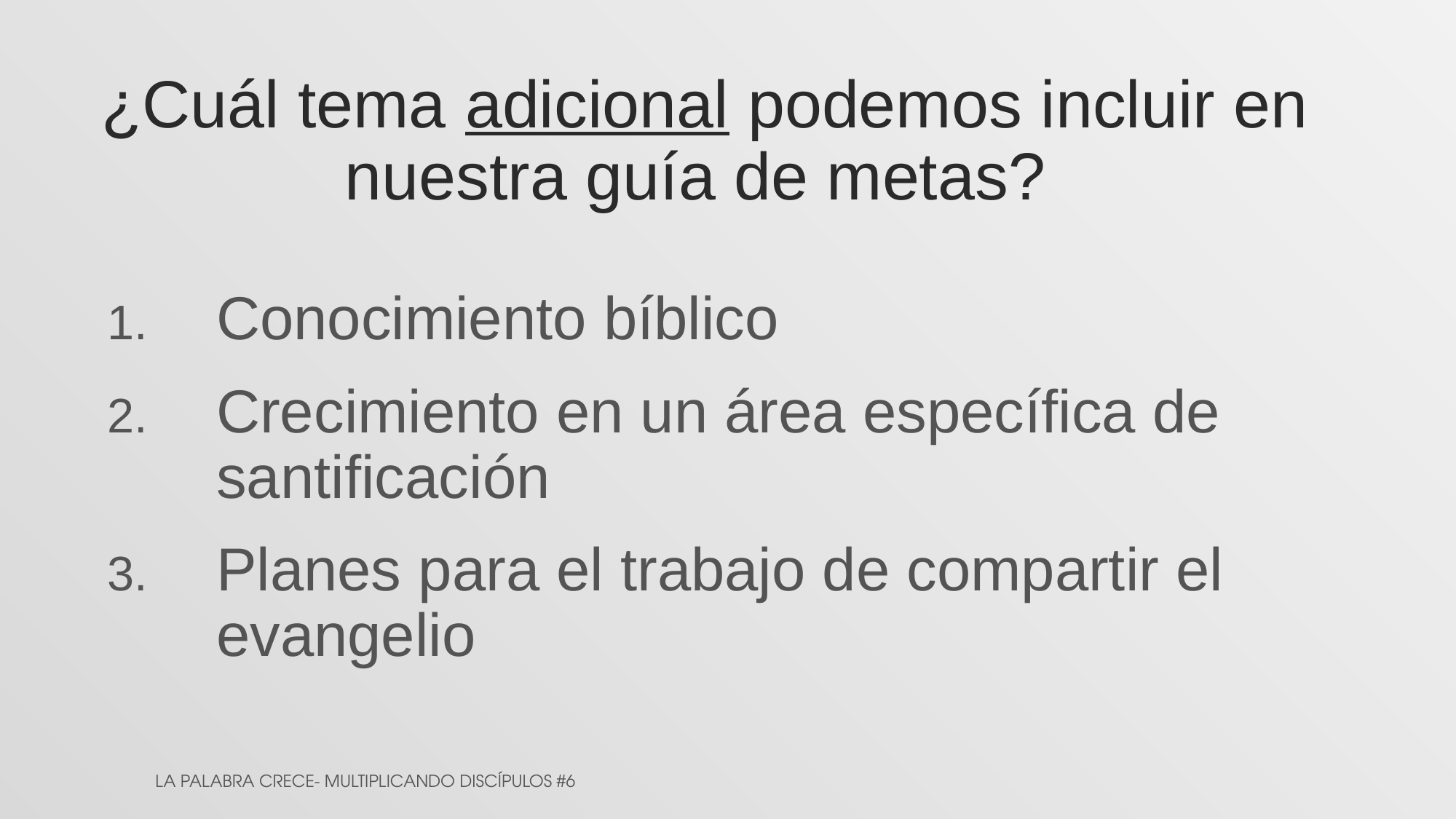

# ¿Cuál tema adicional podemos incluir en nuestra guía de metas?
Conocimiento bíblico
Crecimiento en un área específica de santificación
Planes para el trabajo de compartir el evangelio

La Palabra Crece- Multiplicando Discípulos #6